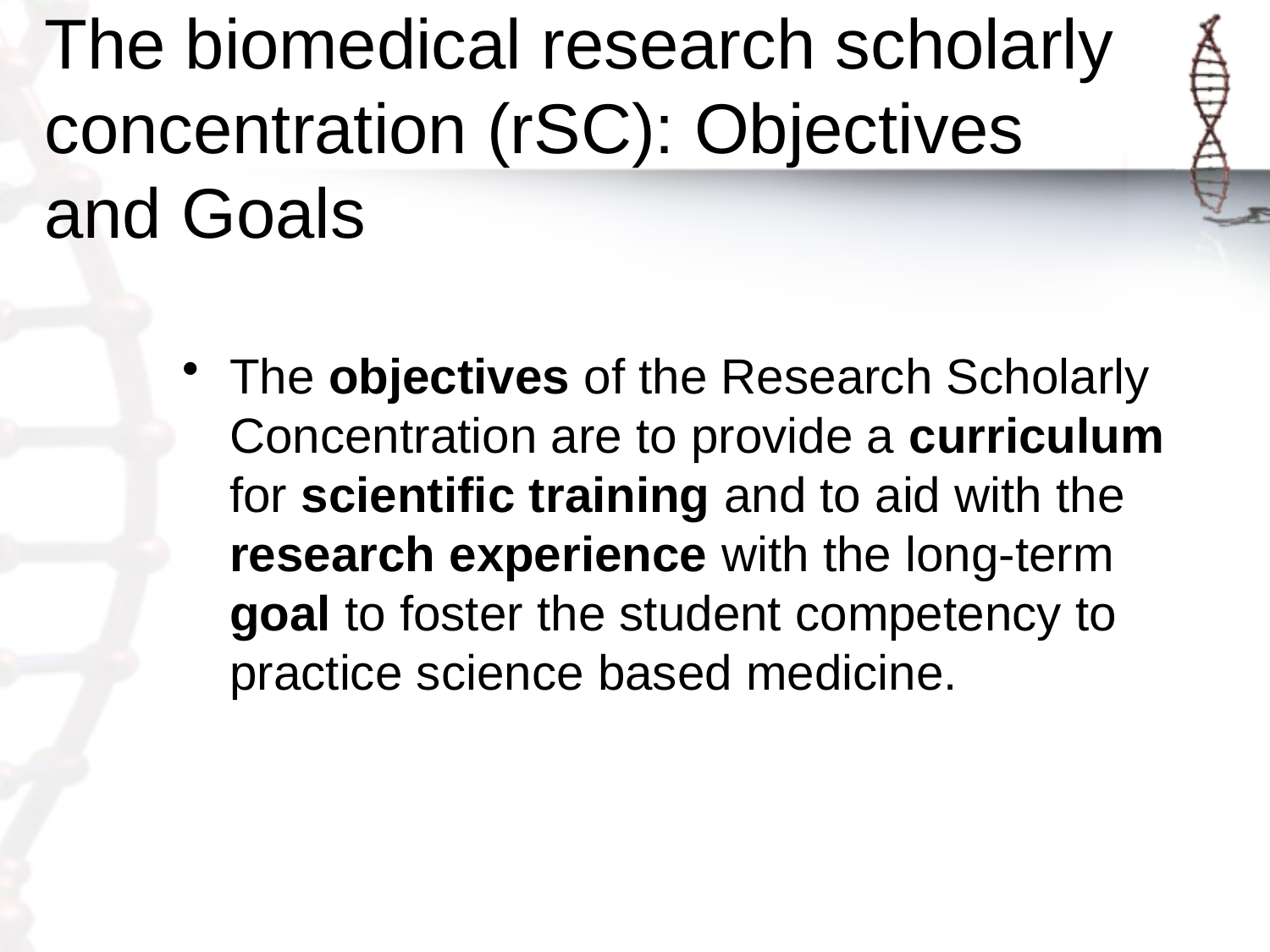

# The biomedical research scholarly concentration (rSC): Objectives and Goals
The objectives of the Research Scholarly Concentration are to provide a curriculum for scientific training and to aid with the research experience with the long-term goal to foster the student competency to practice science based medicine.